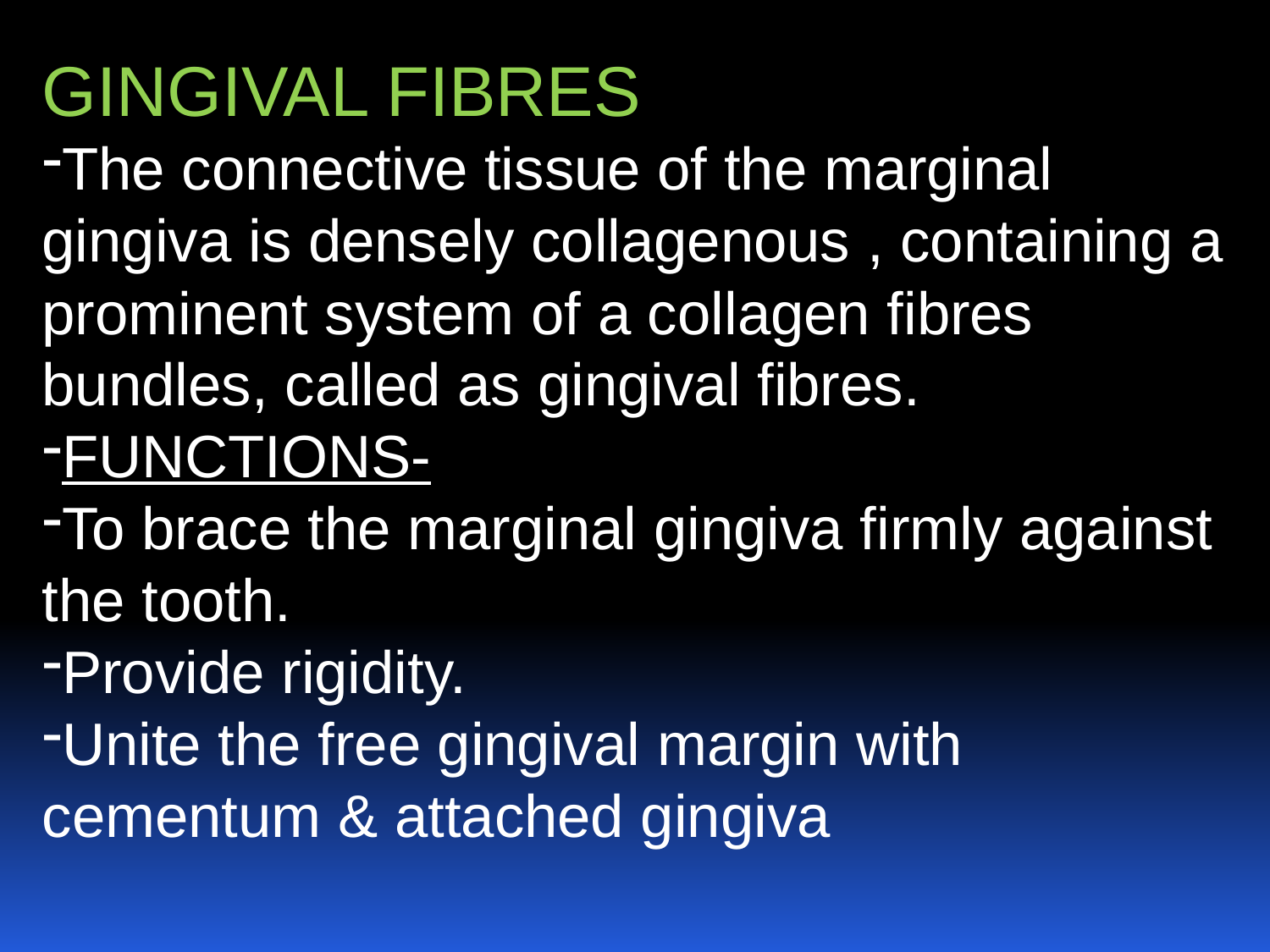

GINGIVAL FIBRES
The connective tissue of the marginal gingiva is densely collagenous , containing a prominent system of a collagen fibres bundles, called as gingival fibres.
FUNCTIONS-
To brace the marginal gingiva firmly against the tooth.
Provide rigidity.
Unite the free gingival margin with cementum & attached gingiva